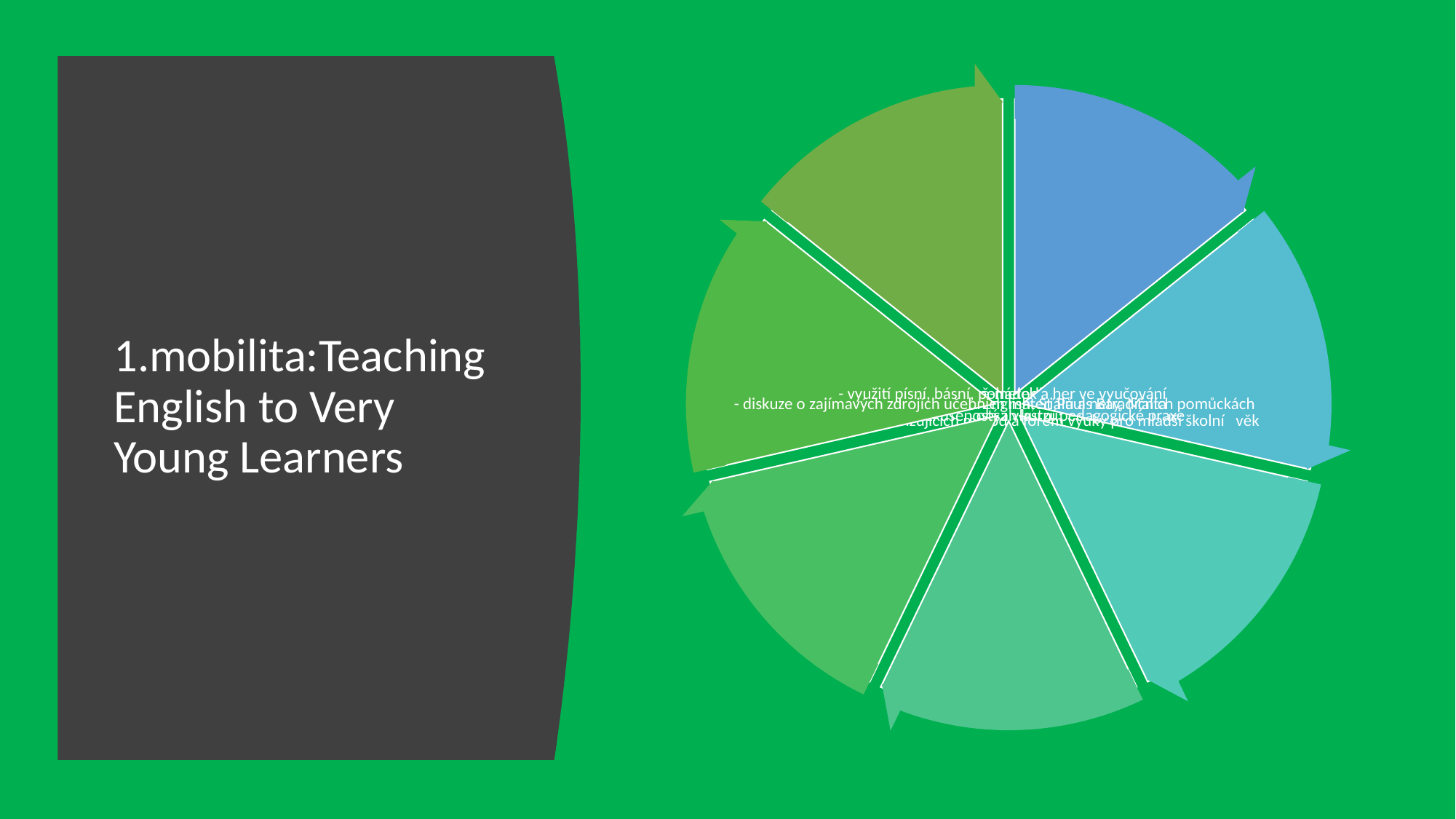

jazykově-metodický kurz
Alpha School of English, St´Pauls Bay, Malta
obsah kurzu:
- studium nových aktivizujících metod a forem výuky pro mladší školní   věk
- sdílení dobrých zkušeností z vlastní pedagogické praxe
- diskuze o zajímavých zdrojích učebních materiálů a netradičních pomůckách
- využití písní, básní, pohádek a her ve vyučování

# 1.mobilita:Teaching English to Very Young Learners